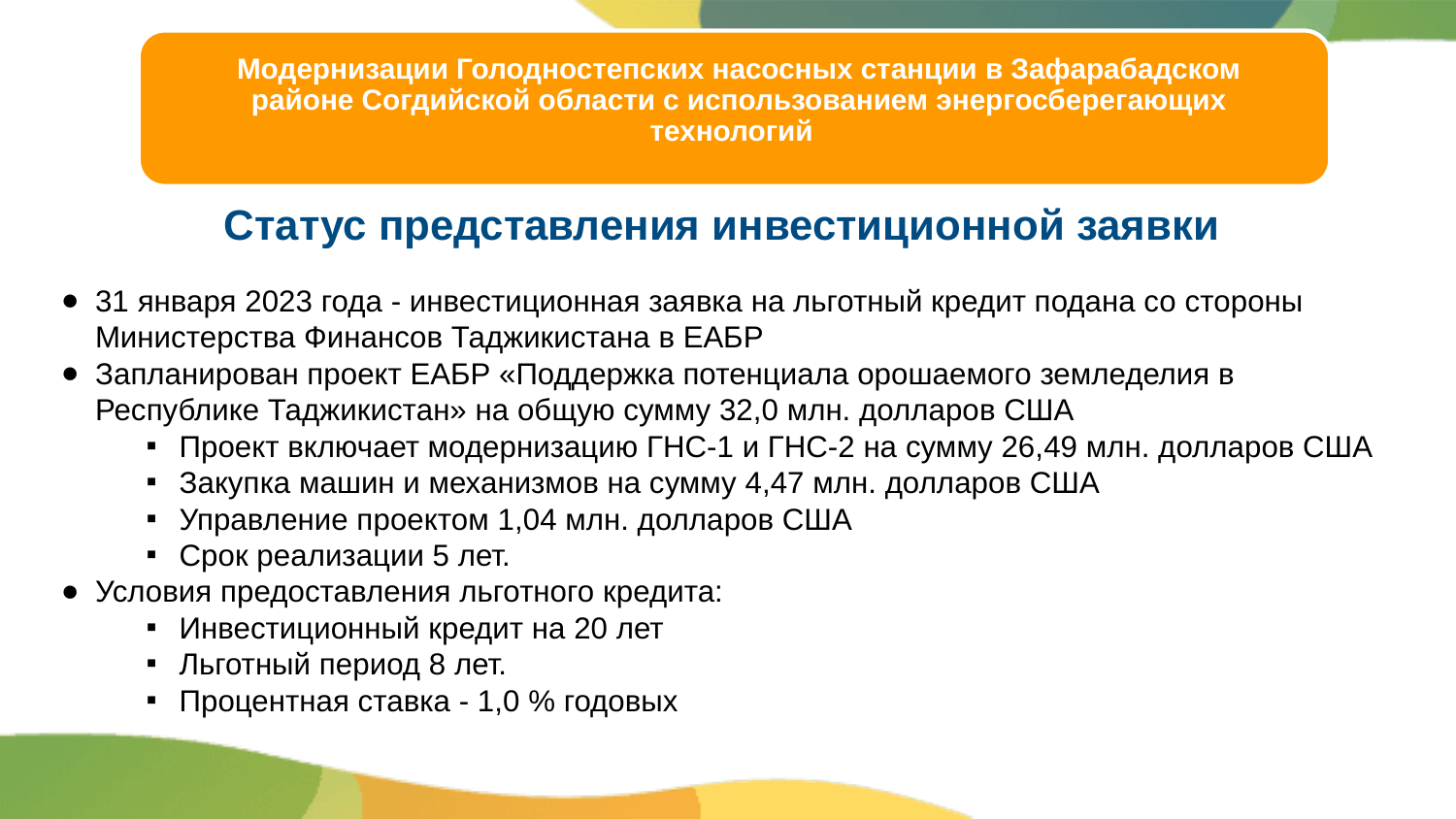

Модернизации Голодностепских насосных станции в Зафарабадском районе Согдийской области с использованием энергосберегающих технологий
Статус представления инвестиционной заявки
31 января 2023 года - инвестиционная заявка на льготный кредит подана со стороны Министерства Финансов Таджикистана в ЕАБР
Запланирован проект ЕАБР «Поддержка потенциала орошаемого земледелия в Республике Таджикистан» на общую сумму 32,0 млн. долларов США
Проект включает модернизацию ГНС-1 и ГНС-2 на сумму 26,49 млн. долларов США
Закупка машин и механизмов на сумму 4,47 млн. долларов США
Управление проектом 1,04 млн. долларов США
Срок реализации 5 лет.
Условия предоставления льготного кредита:
Инвестиционный кредит на 20 лет
Льготный период 8 лет.
Процентная ставка - 1,0 % годовых